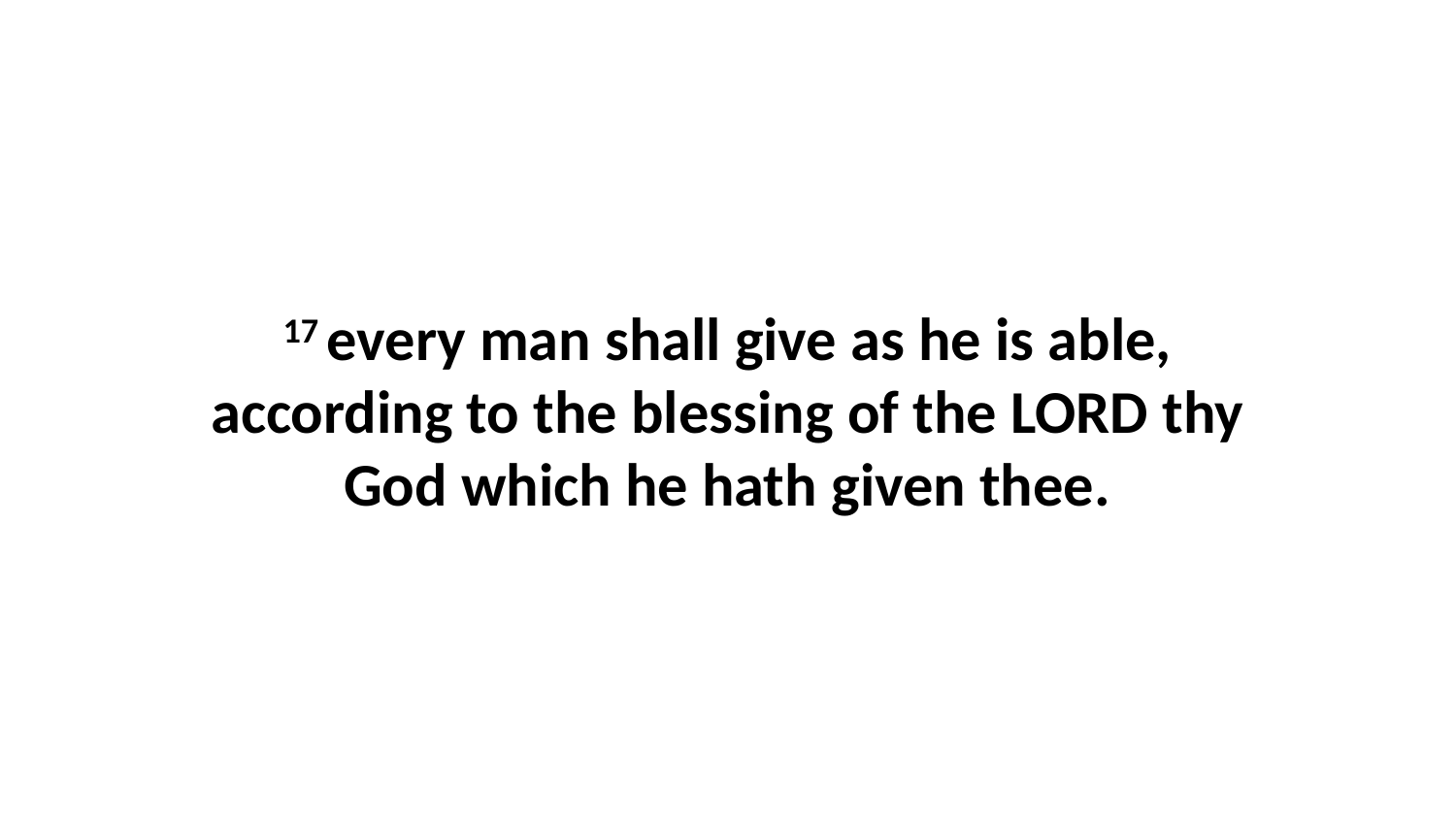

17 every man shall give as he is able, according to the blessing of the LORD thy God which he hath given thee.